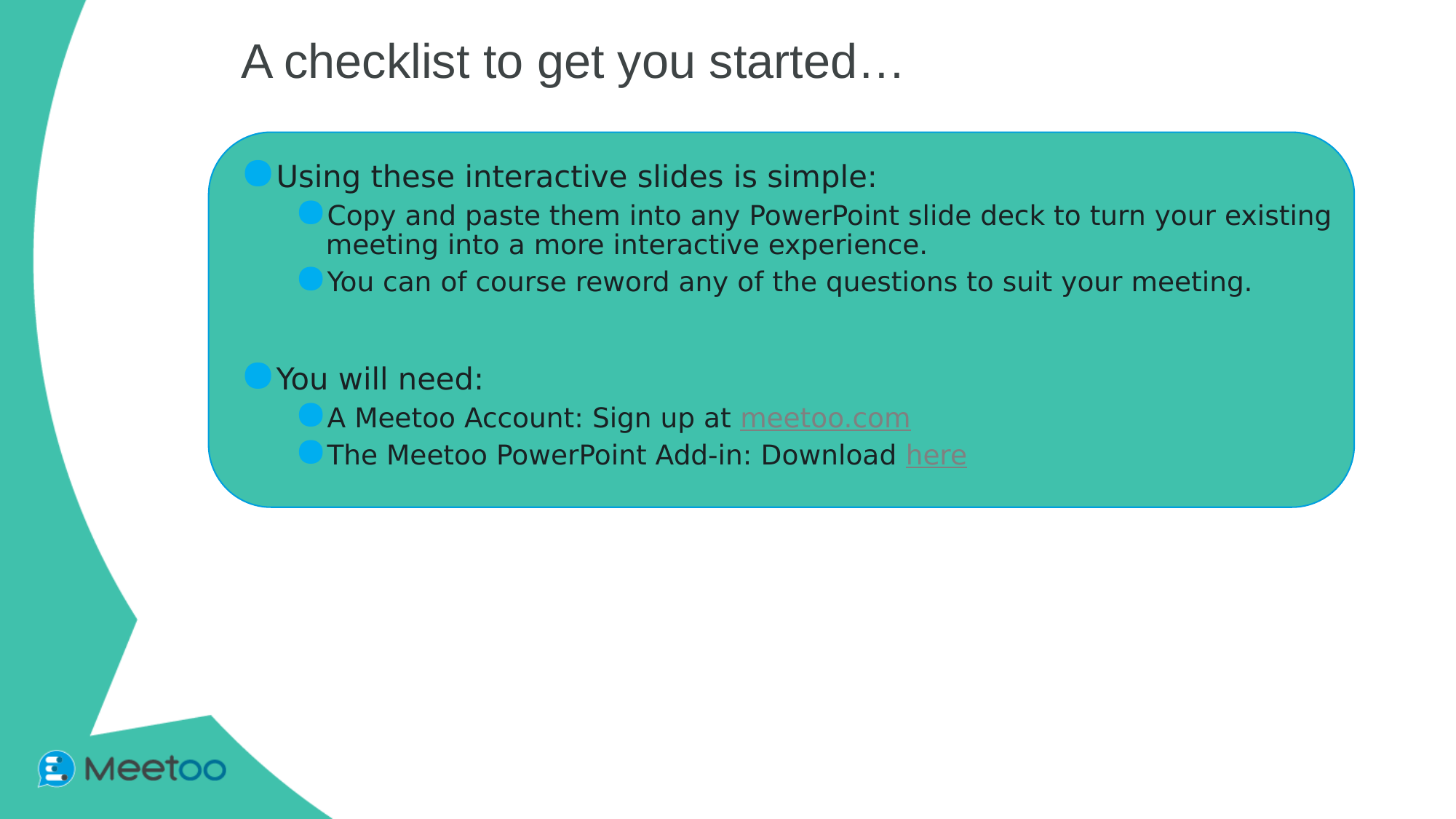

# A checklist to get you started…

Using these interactive slides is simple:
Copy and paste them into any PowerPoint slide deck to turn your existing meeting into a more interactive experience.
You can of course reword any of the questions to suit your meeting.

You will need:
A Meetoo Account: Sign up at meetoo.com
The Meetoo PowerPoint Add-in: Download here